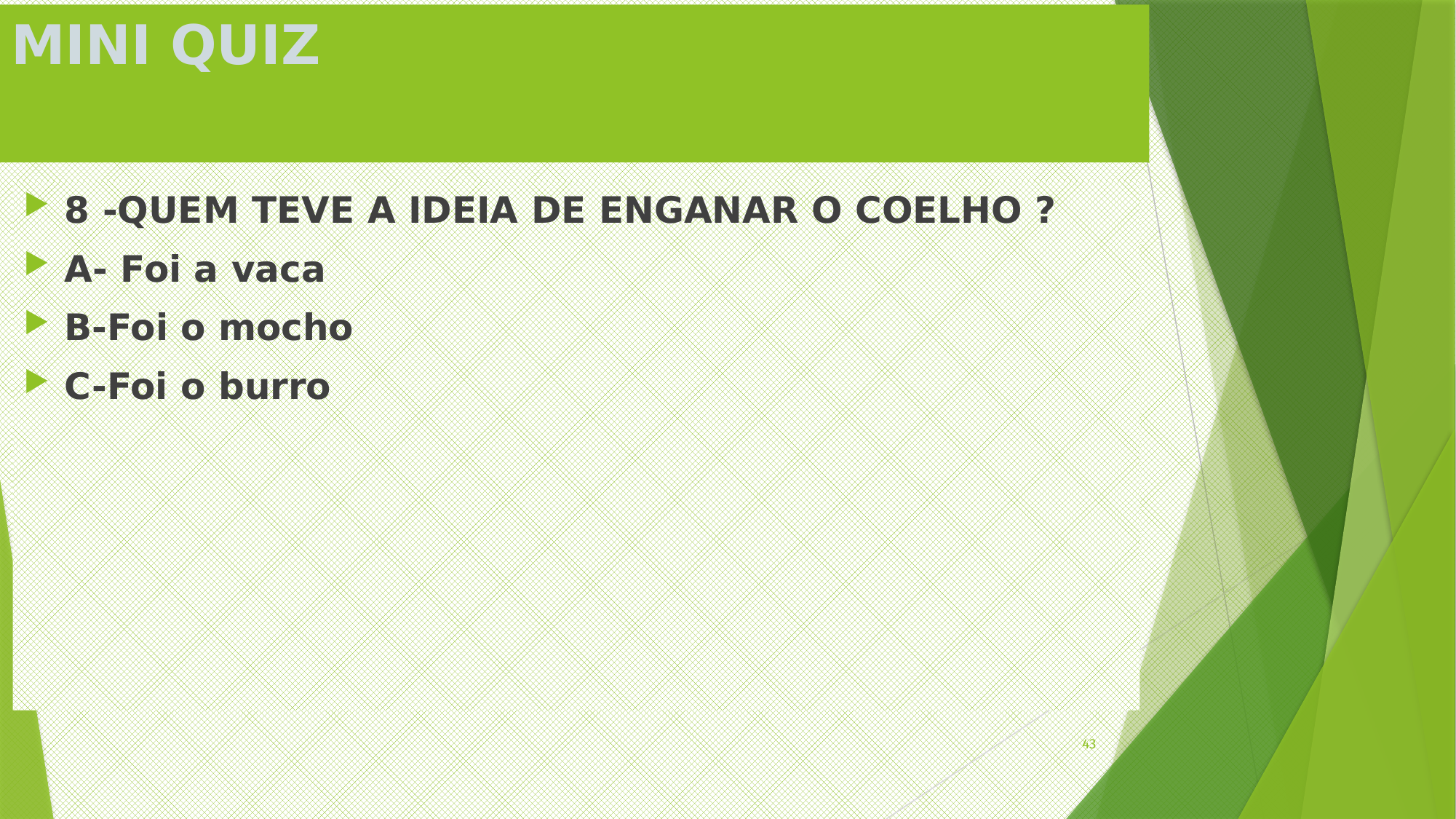

# MINI QUIZ
8 -QUEM TEVE A IDEIA DE ENGANAR O COELHO ?
A- Foi a vaca
B-Foi o mocho
C-Foi o burro
43